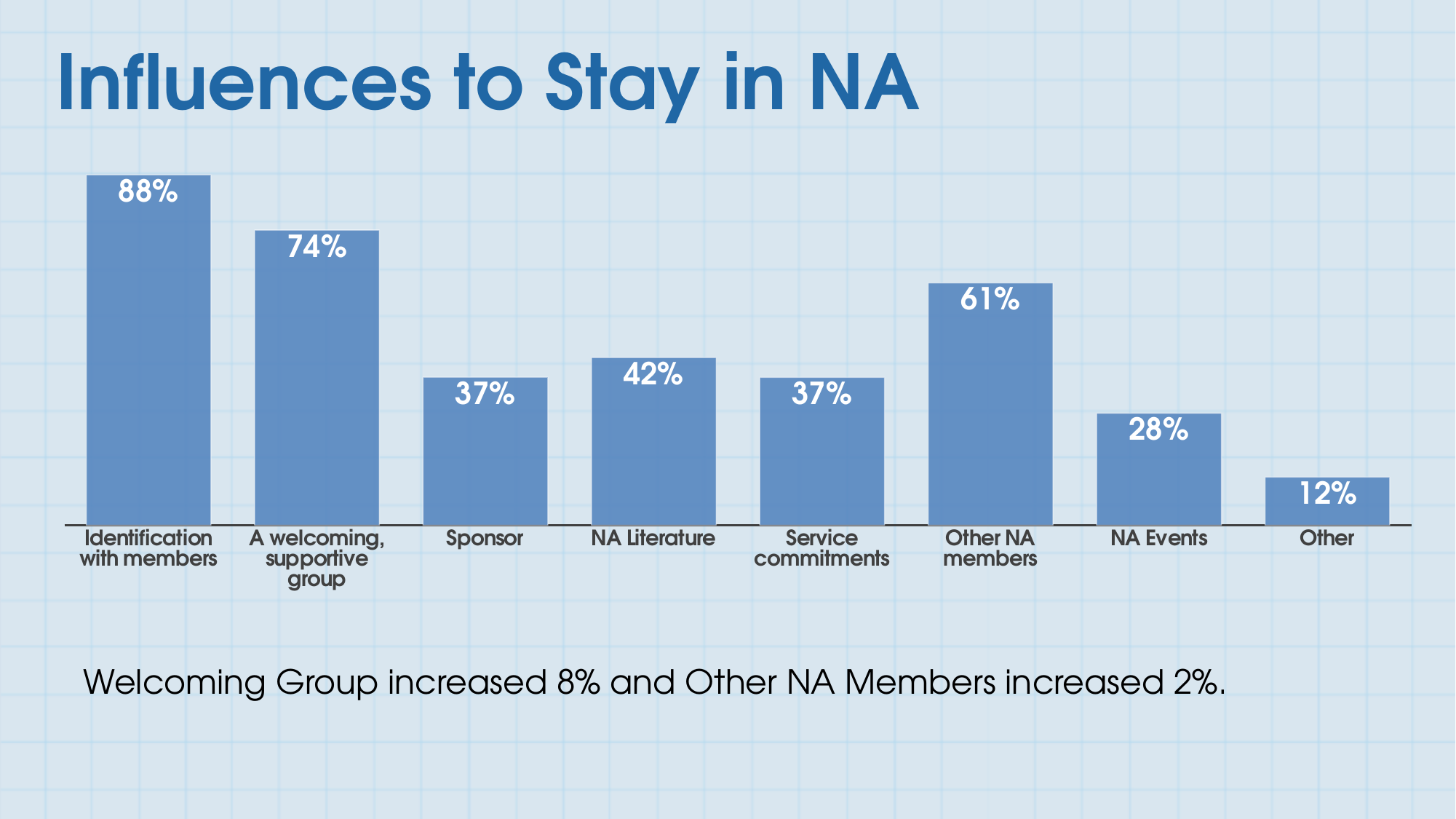

Influences to Stay in NA

### Chart

| Category |  |
|---|---|
| Identification with members | 0.8817574843850958 |
| A welcoming, supportive group | 0.7428386818867112 |
| Sponsor | 0.37260391987938835 |
| NA Literature | 0.4221408572043937 |
| Service commitments | 0.37217316390264915 |
| Other NA members | 0.609950463062675 |
| NA Events | 0.28171440878742193 |
| Other | 0.12082705147533922 |
Welcoming Group increased 8% and Other NA Members increased 2%.